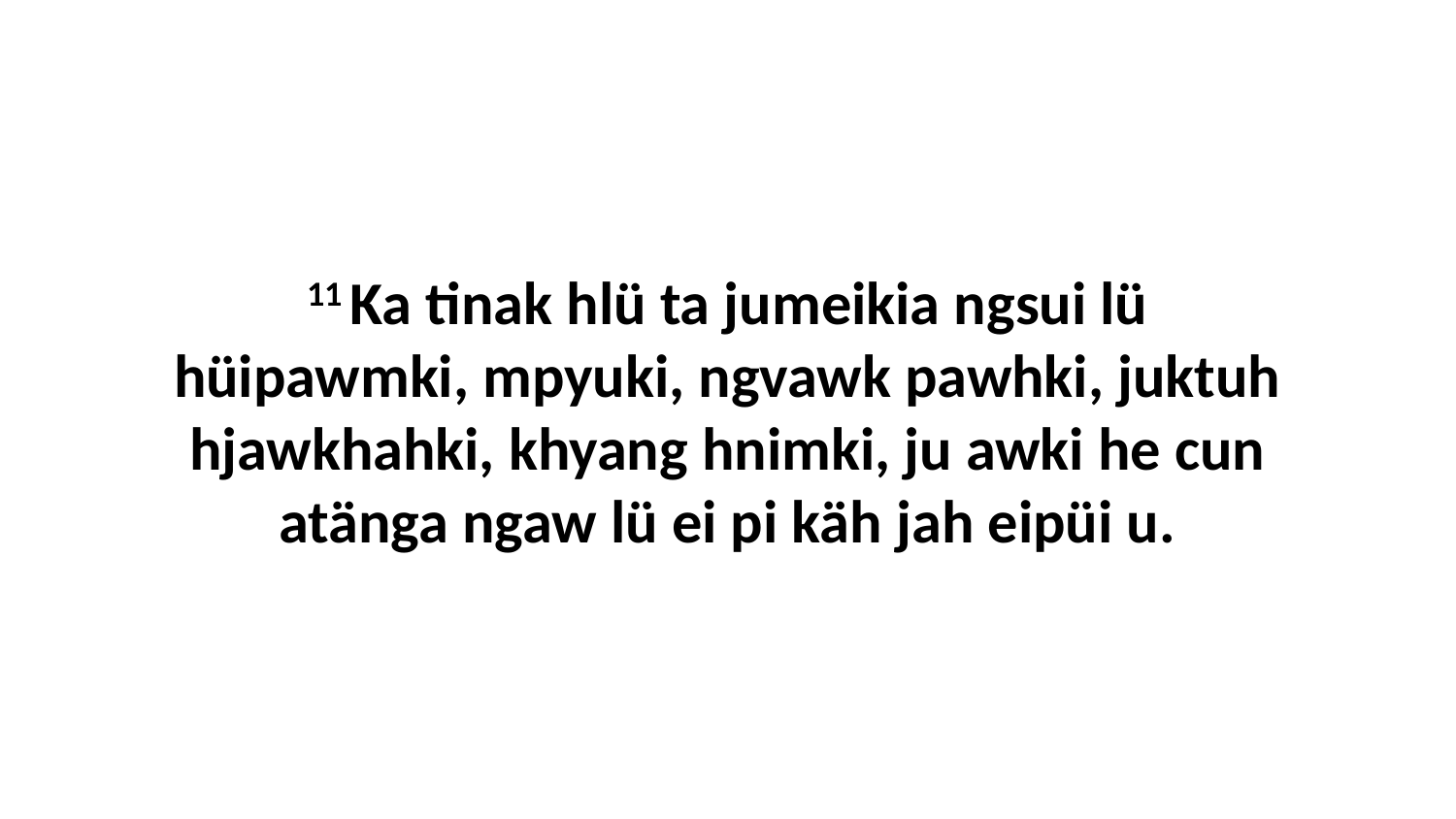

11 Ka tinak hlü ta jumeikia ngsui lü hüipawmki, mpyuki, ngvawk pawhki, juktuh hjawkhahki, khyang hnimki, ju awki he cun atänga ngaw lü ei pi käh jah eipüi u.